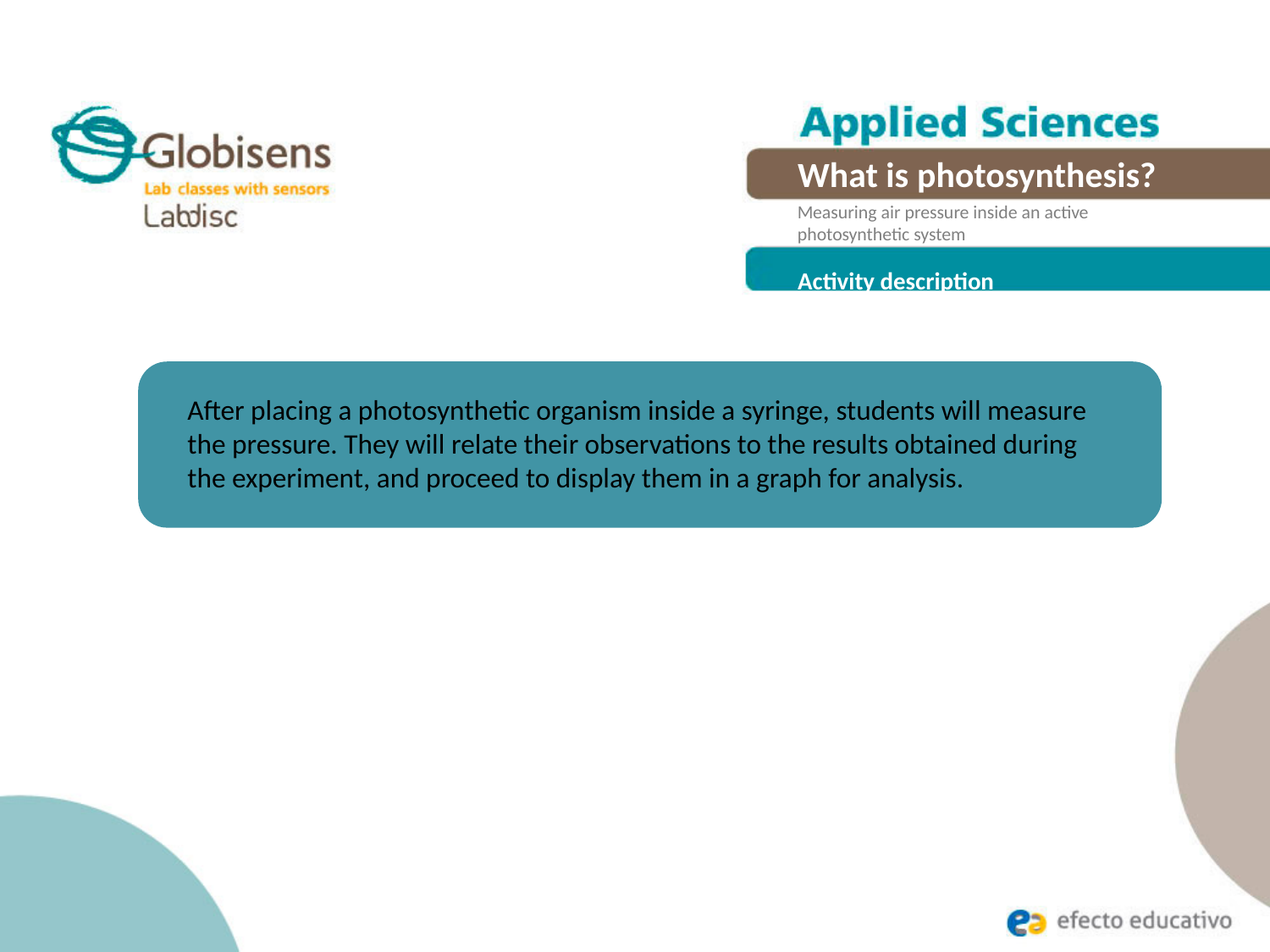

What is photosynthesis?
Measuring air pressure inside an active
photosynthetic system
Activity description

After placing a photosynthetic organism inside a syringe, students will measure the pressure. They will relate their observations to the results obtained during the experiment, and proceed to display them in a graph for analysis.